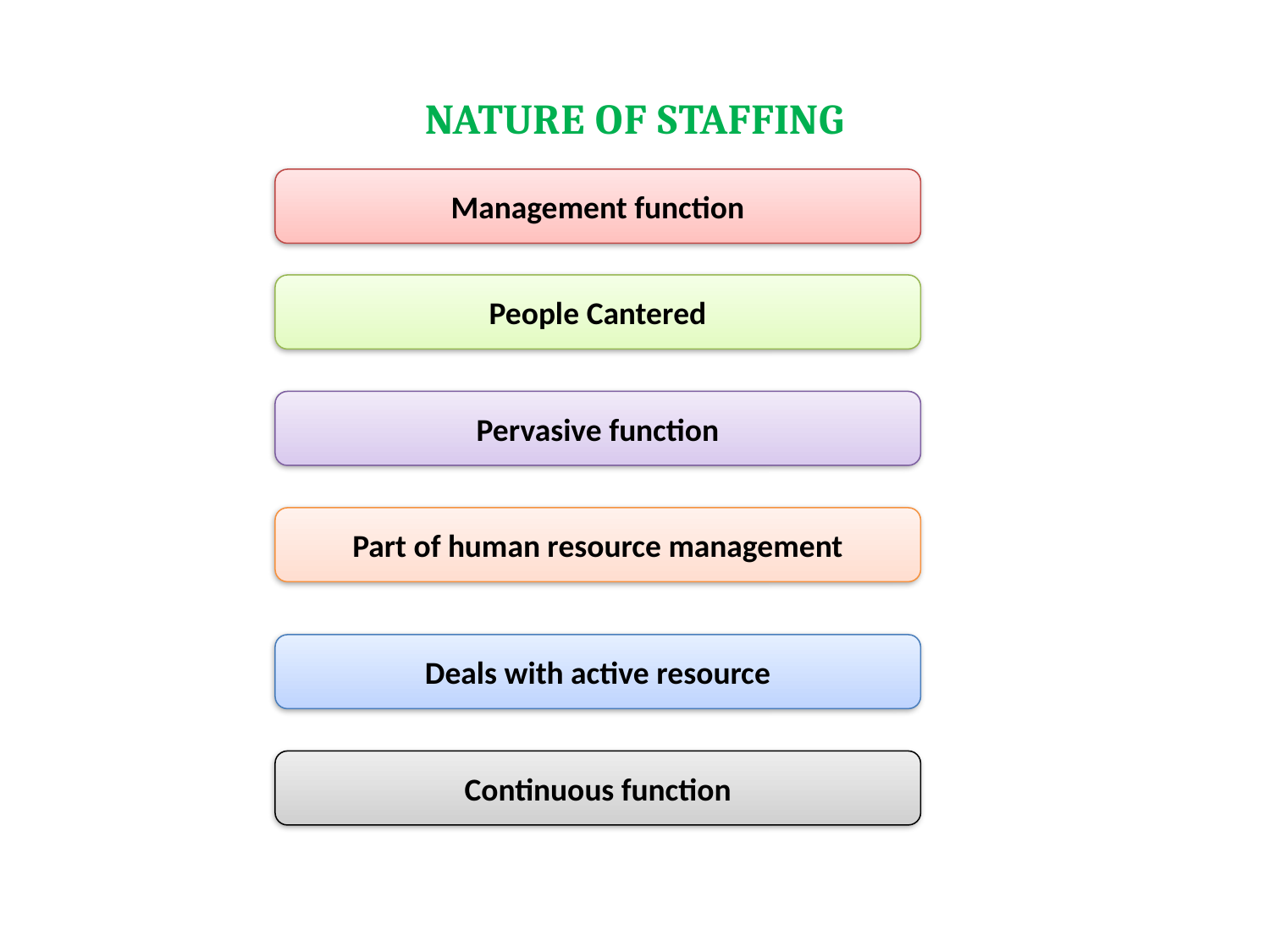

# NATURE OF STAFFING
Management function
People Cantered
Pervasive function
Part of human resource management
Deals with active resource
Continuous function